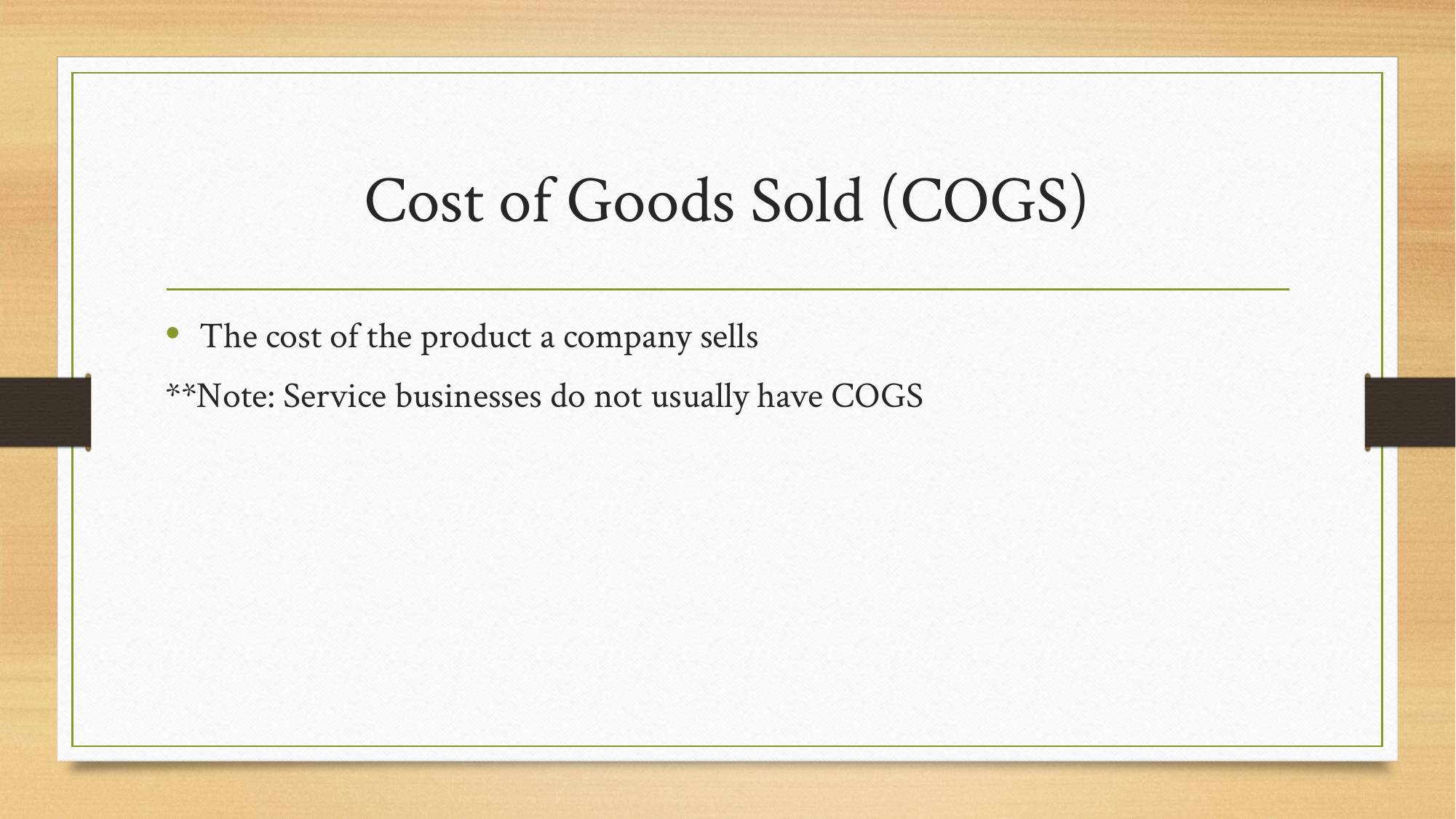

# Cost of Goods Sold (COGS)
The cost of the product a company sells
**Note: Service businesses do not usually have COGS